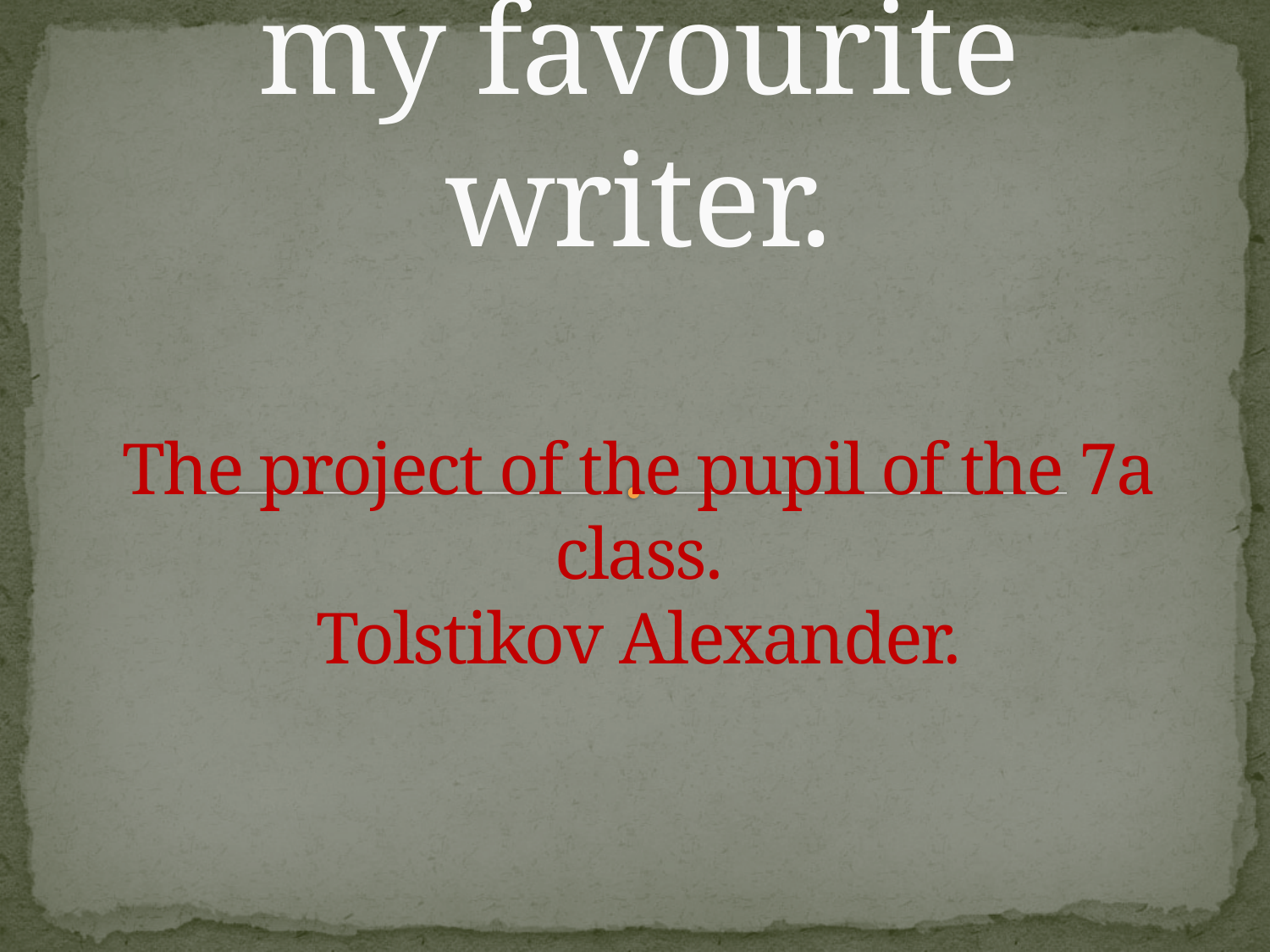

# Robert Burns is my favourite writer. The project of the pupil of the 7a class. Tolstikov Alexander.